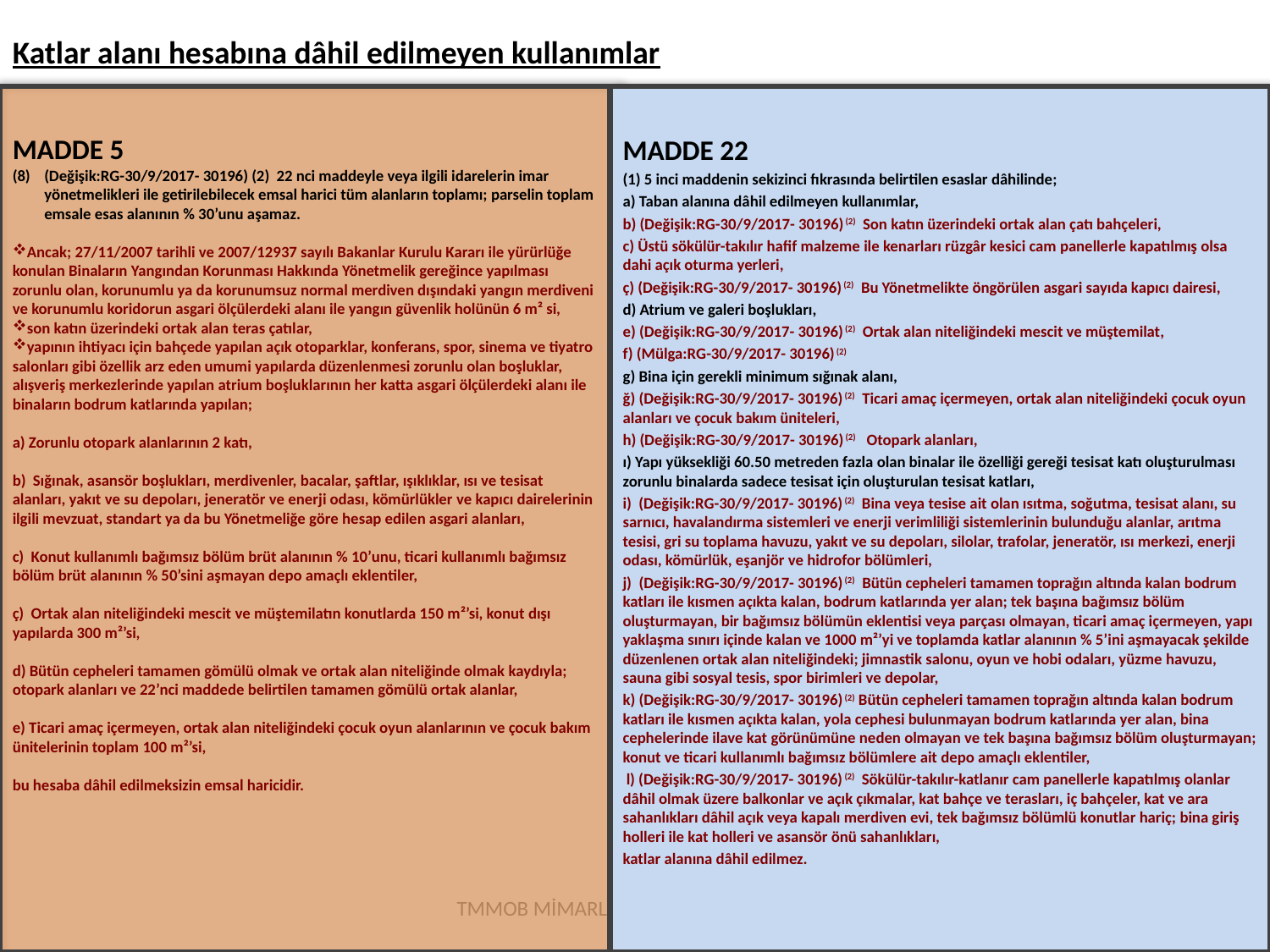

Katlar alanı hesabına dâhil edilmeyen kullanımlar

MADDE 22
(1) 5 inci maddenin sekizinci fıkrasında belirtilen esaslar dâhilinde;
a) Taban alanına dâhil edilmeyen kullanımlar,
b) (Değişik:RG-30/9/2017- 30196) (2)  Son katın üzerindeki ortak alan çatı bahçeleri,
c) Üstü sökülür-takılır hafif malzeme ile kenarları rüzgâr kesici cam panellerle kapatılmış olsa dahi açık oturma yerleri,
ç) (Değişik:RG-30/9/2017- 30196) (2)  Bu Yönetmelikte öngörülen asgari sayıda kapıcı dairesi,
d) Atrium ve galeri boşlukları,
e) (Değişik:RG-30/9/2017- 30196) (2)  Ortak alan niteliğindeki mescit ve müştemilat,
f) (Mülga:RG-30/9/2017- 30196) (2)
g) Bina için gerekli minimum sığınak alanı,
ğ) (Değişik:RG-30/9/2017- 30196) (2)  Ticari amaç içermeyen, ortak alan niteliğindeki çocuk oyun alanları ve çocuk bakım üniteleri,
h) (Değişik:RG-30/9/2017- 30196) (2)   Otopark alanları,
ı) Yapı yüksekliği 60.50 metreden fazla olan binalar ile özelliği gereği tesisat katı oluşturulması zorunlu binalarda sadece tesisat için oluşturulan tesisat katları,
i)  (Değişik:RG-30/9/2017- 30196) (2)  Bina veya tesise ait olan ısıtma, soğutma, tesisat alanı, su sarnıcı, havalandırma sistemleri ve enerji verimliliği sistemlerinin bulunduğu alanlar, arıtma tesisi, gri su toplama havuzu, yakıt ve su depoları, silolar, trafolar, jeneratör, ısı merkezi, enerji odası, kömürlük, eşanjör ve hidrofor bölümleri,
j)  (Değişik:RG-30/9/2017- 30196) (2)  Bütün cepheleri tamamen toprağın altında kalan bodrum katları ile kısmen açıkta kalan, bodrum katlarında yer alan; tek başına bağımsız bölüm oluşturmayan, bir bağımsız bölümün eklentisi veya parçası olmayan, ticari amaç içermeyen, yapı yaklaşma sınırı içinde kalan ve 1000 m²’yi ve toplamda katlar alanının % 5’ini aşmayacak şekilde düzenlenen ortak alan niteliğindeki; jimnastik salonu, oyun ve hobi odaları, yüzme havuzu, sauna gibi sosyal tesis, spor birimleri ve depolar,
k) (Değişik:RG-30/9/2017- 30196) (2) Bütün cepheleri tamamen toprağın altında kalan bodrum katları ile kısmen açıkta kalan, yola cephesi bulunmayan bodrum katlarında yer alan, bina cephelerinde ilave kat görünümüne neden olmayan ve tek başına bağımsız bölüm oluşturmayan; konut ve ticari kullanımlı bağımsız bölümlere ait depo amaçlı eklentiler,
 l) (Değişik:RG-30/9/2017- 30196) (2)  Sökülür-takılır-katlanır cam panellerle kapatılmış olanlar dâhil olmak üzere balkonlar ve açık çıkmalar, kat bahçe ve terasları, iç bahçeler, kat ve ara sahanlıkları dâhil açık veya kapalı merdiven evi, tek bağımsız bölümlü konutlar hariç; bina giriş holleri ile kat holleri ve asansör önü sahanlıkları,
katlar alanına dâhil edilmez.

MADDE 5
(Değişik:RG-30/9/2017- 30196) (2)  22 nci maddeyle veya ilgili idarelerin imar yönetmelikleri ile getirilebilecek emsal harici tüm alanların toplamı; parselin toplam emsale esas alanının % 30’unu aşamaz.

Ancak; 27/11/2007 tarihli ve 2007/12937 sayılı Bakanlar Kurulu Kararı ile yürürlüğe konulan Binaların Yangından Korunması Hakkında Yönetmelik gereğince yapılması zorunlu olan, korunumlu ya da korunumsuz normal merdiven dışındaki yangın merdiveni ve korunumlu koridorun asgari ölçülerdeki alanı ile yangın güvenlik holünün 6 m² si,
son katın üzerindeki ortak alan teras çatılar,
yapının ihtiyacı için bahçede yapılan açık otoparklar, konferans, spor, sinema ve tiyatro salonları gibi özellik arz eden umumi yapılarda düzenlenmesi zorunlu olan boşluklar,
alışveriş merkezlerinde yapılan atrium boşluklarının her katta asgari ölçülerdeki alanı ile binaların bodrum katlarında yapılan;

a) Zorunlu otopark alanlarının 2 katı,

b)  Sığınak, asansör boşlukları, merdivenler, bacalar, şaftlar, ışıklıklar, ısı ve tesisat alanları, yakıt ve su depoları, jeneratör ve enerji odası, kömürlükler ve kapıcı dairelerinin ilgili mevzuat, standart ya da bu Yönetmeliğe göre hesap edilen asgari alanları,

c)  Konut kullanımlı bağımsız bölüm brüt alanının % 10’unu, ticari kullanımlı bağımsız bölüm brüt alanının % 50’sini aşmayan depo amaçlı eklentiler,

ç)  Ortak alan niteliğindeki mescit ve müştemilatın konutlarda 150 m²’si, konut dışı yapılarda 300 m²’si,

d) Bütün cepheleri tamamen gömülü olmak ve ortak alan niteliğinde olmak kaydıyla; otopark alanları ve 22’nci maddede belirtilen tamamen gömülü ortak alanlar,

e) Ticari amaç içermeyen, ortak alan niteliğindeki çocuk oyun alanlarının ve çocuk bakım ünitelerinin toplam 100 m²’si,

bu hesaba dâhil edilmeksizin emsal haricidir.
TMMOB MİMARLAR ODASI HATAY ŞUBESİ
52